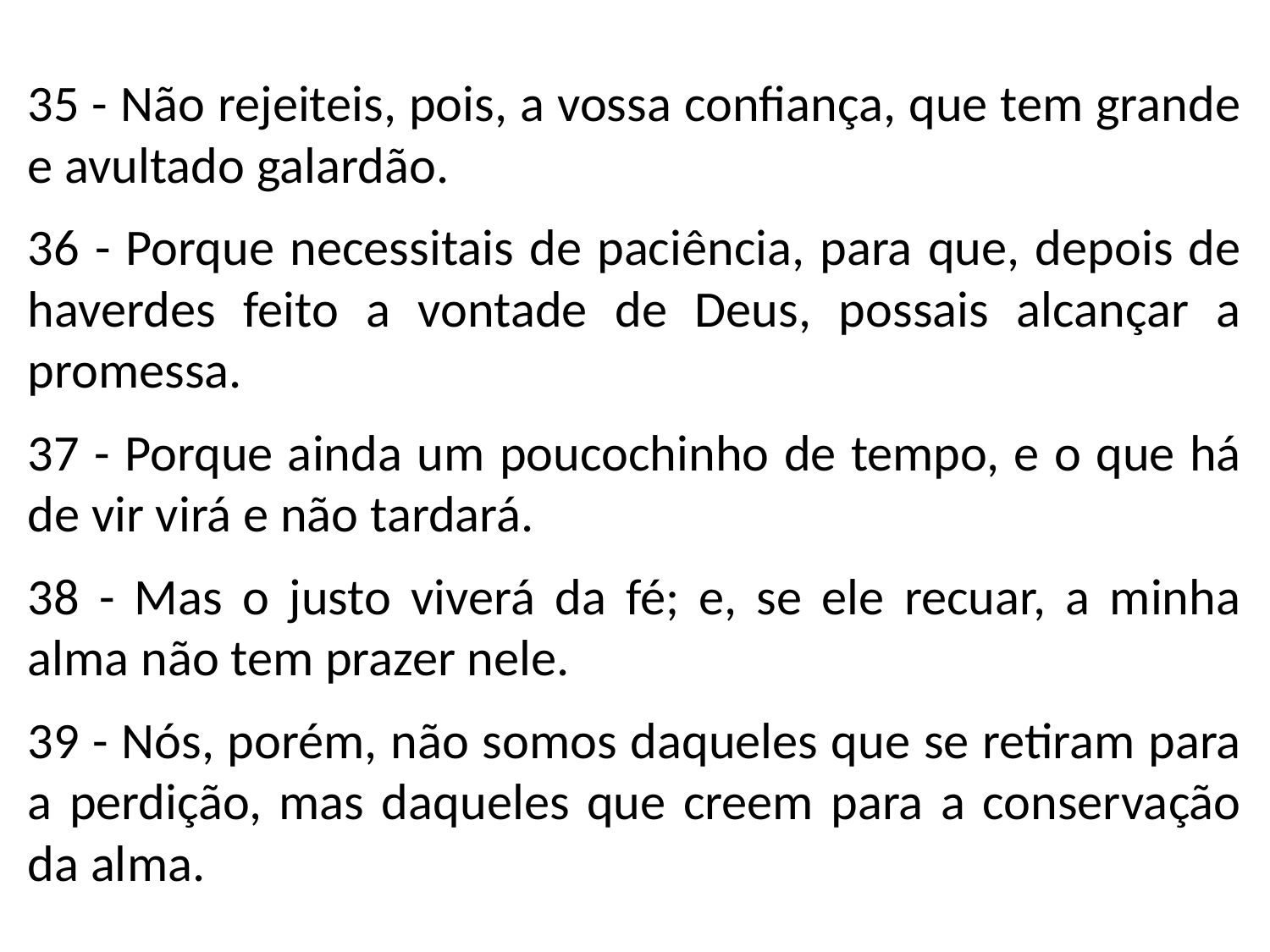

35 - Não rejeiteis, pois, a vossa confiança, que tem grande e avultado galardão.
36 - Porque necessitais de paciência, para que, depois de haverdes feito a vontade de Deus, possais alcançar a promessa.
37 - Porque ainda um poucochinho de tempo, e o que há de vir virá e não tardará.
38 - Mas o justo viverá da fé; e, se ele recuar, a minha alma não tem prazer nele.
39 - Nós, porém, não somos daqueles que se retiram para a perdição, mas daqueles que creem para a conservação da alma.